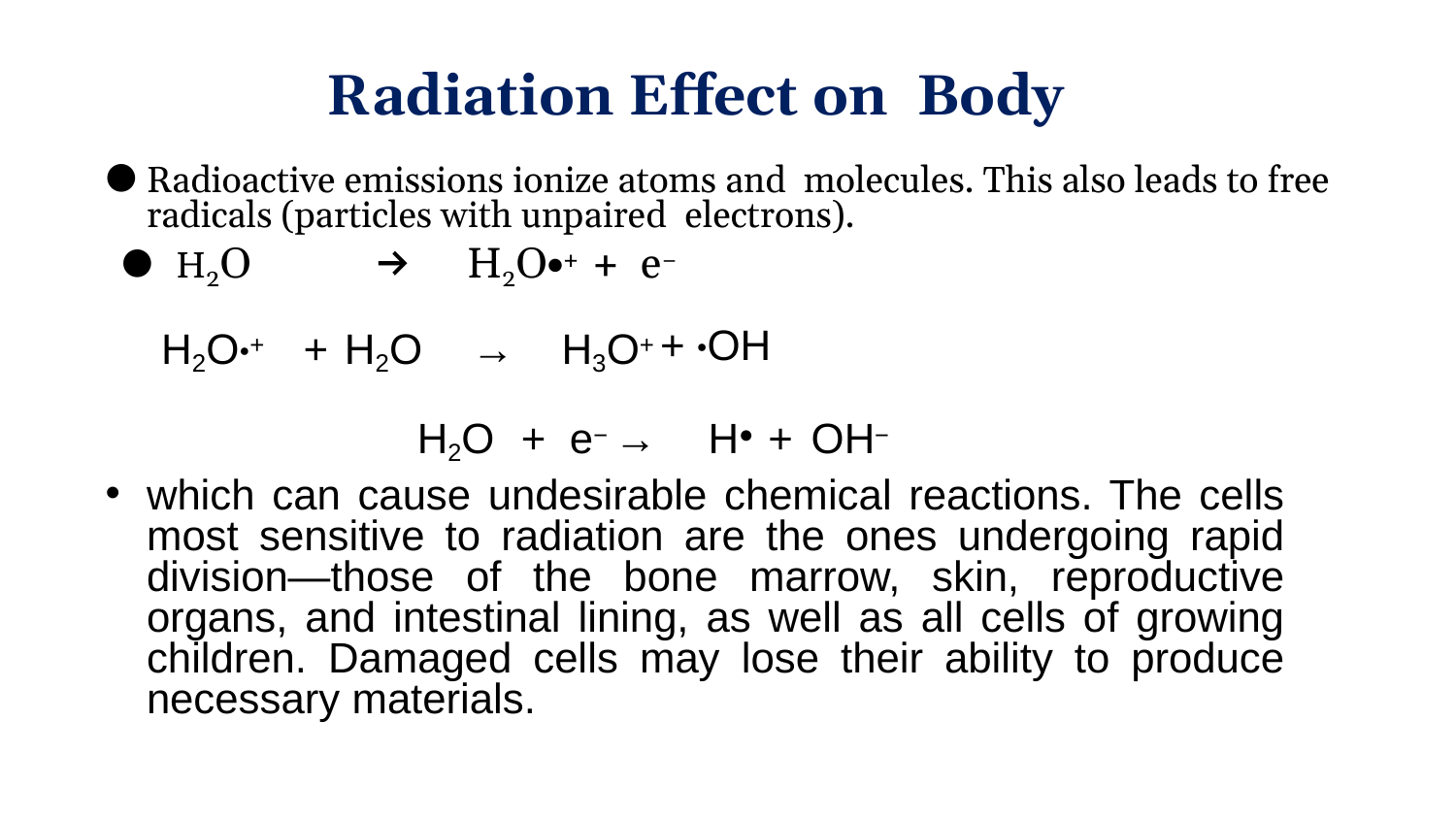

# Radiation Effect on  Body
Radioactive emissions ionize atoms and  molecules. This also leads to free  radicals (particles with unpaired  electrons).
H2O	→	H2O●+	+	e−
+ ●OH
H2O●+	+ H2O	→	H3O+
H2O	+	e− →	H●  +	OH−
which can cause undesirable chemical reactions. The cells most sensitive to radiation are the ones undergoing rapid division—those of the bone marrow, skin, reproductive organs, and intestinal lining, as well as all cells of growing children. Damaged cells may lose their ability to produce necessary materials.